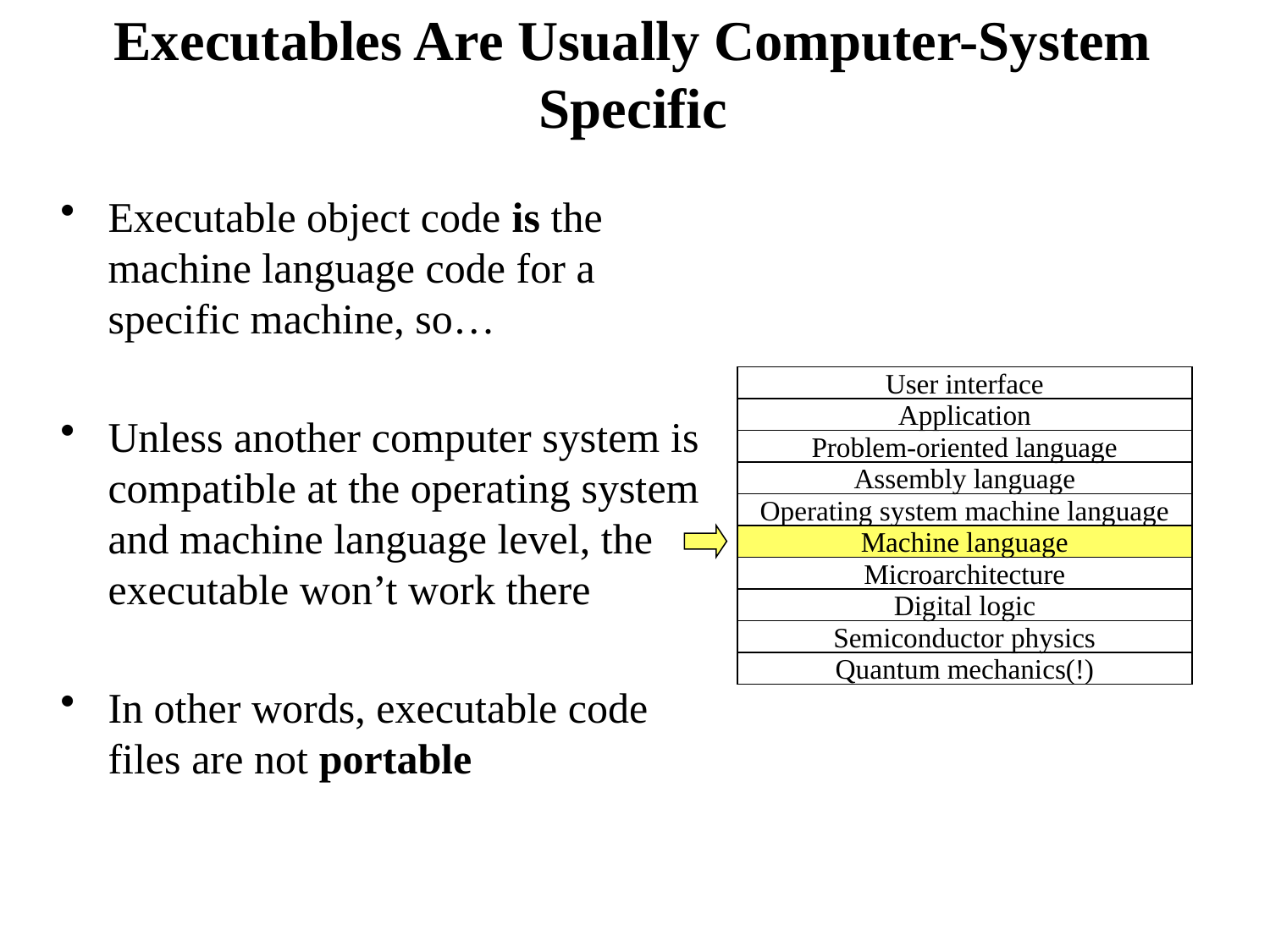

# Executables Are Usually Computer-System Specific
Executable object code is the machine language code for a specific machine, so…

Unless another computer system is compatible at the operating system and machine language level, the executable won’t work there

In other words, executable code files are not portable
User interface
Application
Problem-oriented language
Assembly language
Operating system machine language

Machine language
Microarchitecture
Digital logic
Semiconductor physics
Quantum mechanics(!)